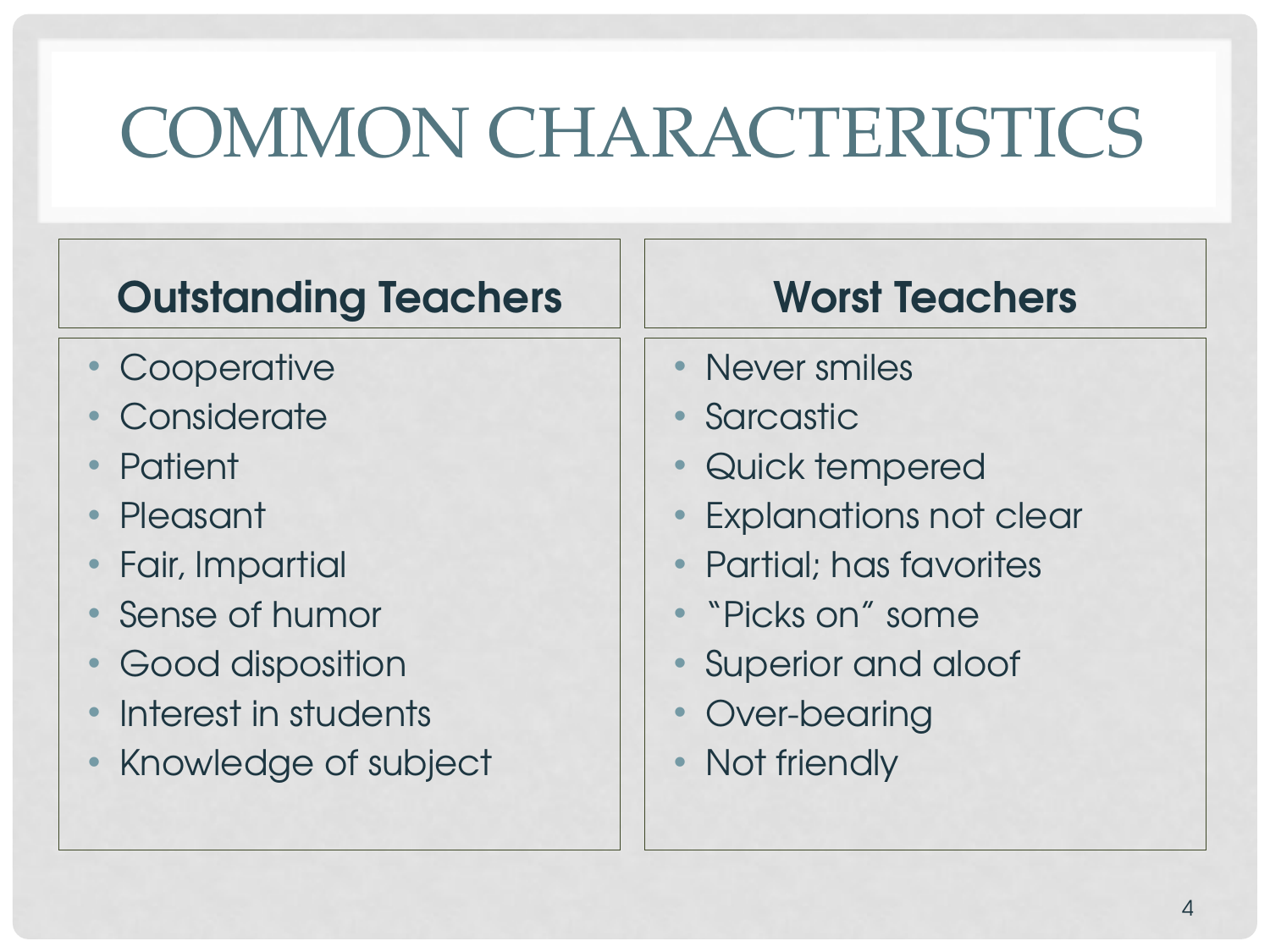

# Common Characteristics
Outstanding Teachers
Worst Teachers
Cooperative
Considerate
Patient
Pleasant
Fair, Impartial
Sense of humor
Good disposition
Interest in students
Knowledge of subject
Never smiles
Sarcastic
Quick tempered
Explanations not clear
Partial; has favorites
“Picks on” some
Superior and aloof
Over-bearing
Not friendly

4